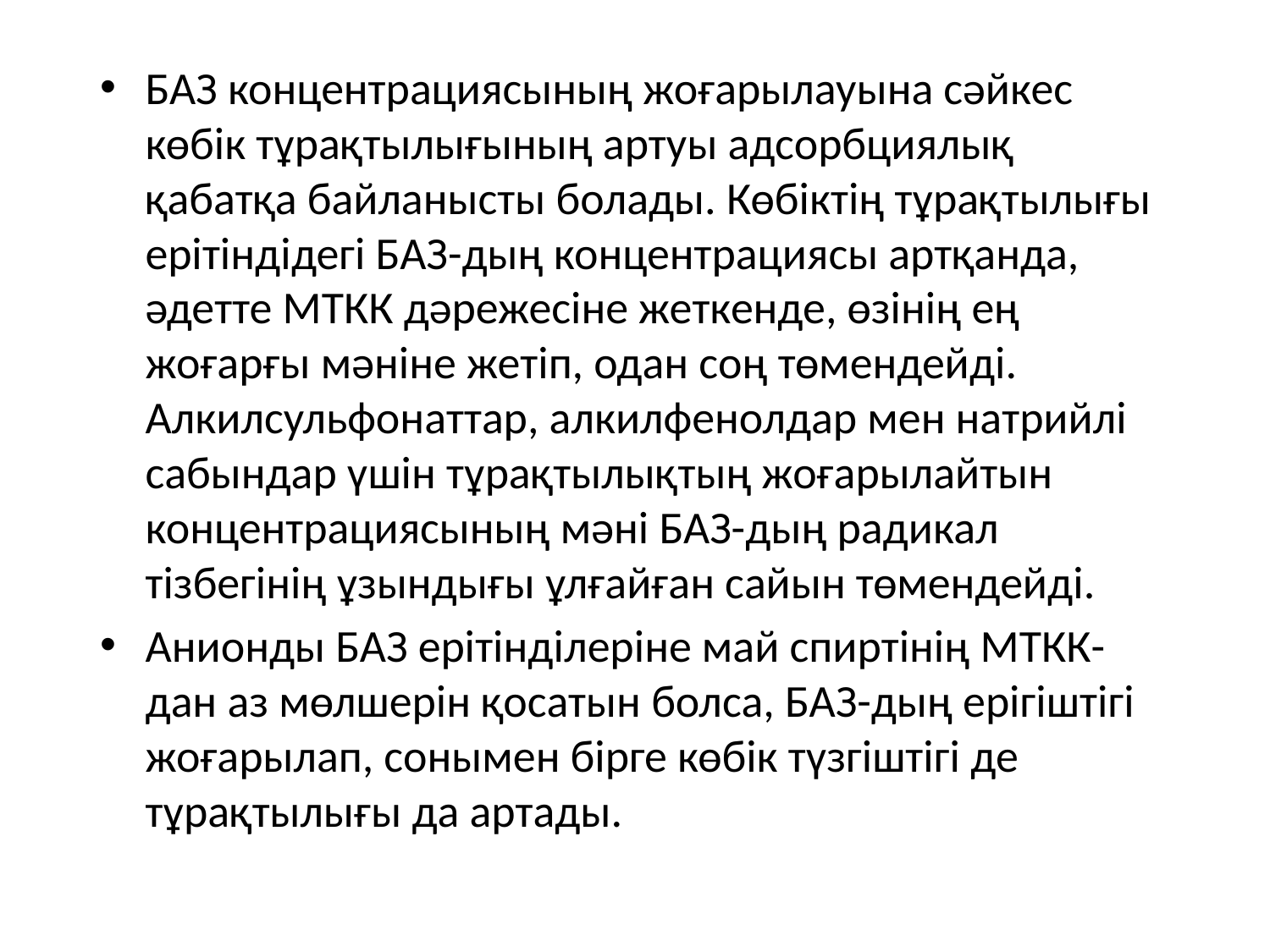

БАЗ концентрациясының жоғарылауына сәйкес көбiк тұрақтылығының артуы адсорбциялық қабатқа байланысты болады. Көбiктiң тұрақтылығы ерiтiндiдегi БАЗ-дың концентрациясы артқанда, әдетте МТКК дәрежесiне жеткенде, өзiнiң ең жоғарғы мәнiне жетiп, одан соң төмендейдi. Алкилсульфонаттар, алкилфенолдар мен натрийлi сабындар үшiн тұрақтылықтың жоғарылайтын концентрациясының мәнi БАЗ-дың радикал тiзбегiнiң ұзындығы ұлғайған сайын төмендейдi.
Анионды БАЗ epiтiндiлepiнe май спиртiнiң МТКК-дан аз мөлшерiн қосатын болса, БАЗ-дың ерiгiштiгi жоғарылап, сонымен бірге көбік түзгіштігі де тұрақтылығы да артады.